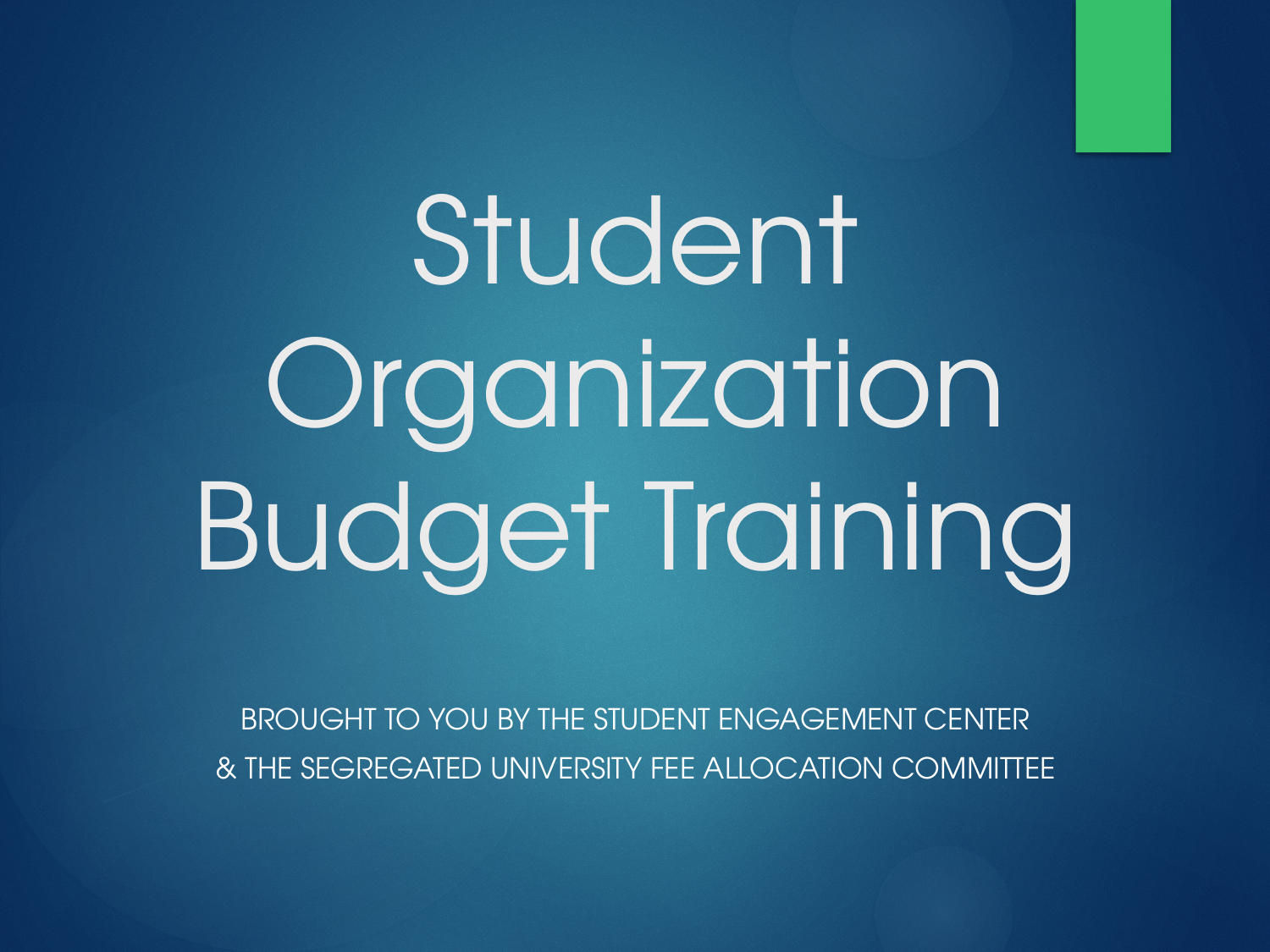

# Student Organization Budget Training
Brought to you by the STUDENT ENGAGEMENT CENTER
& the Segregated University Fee Allocation Committee